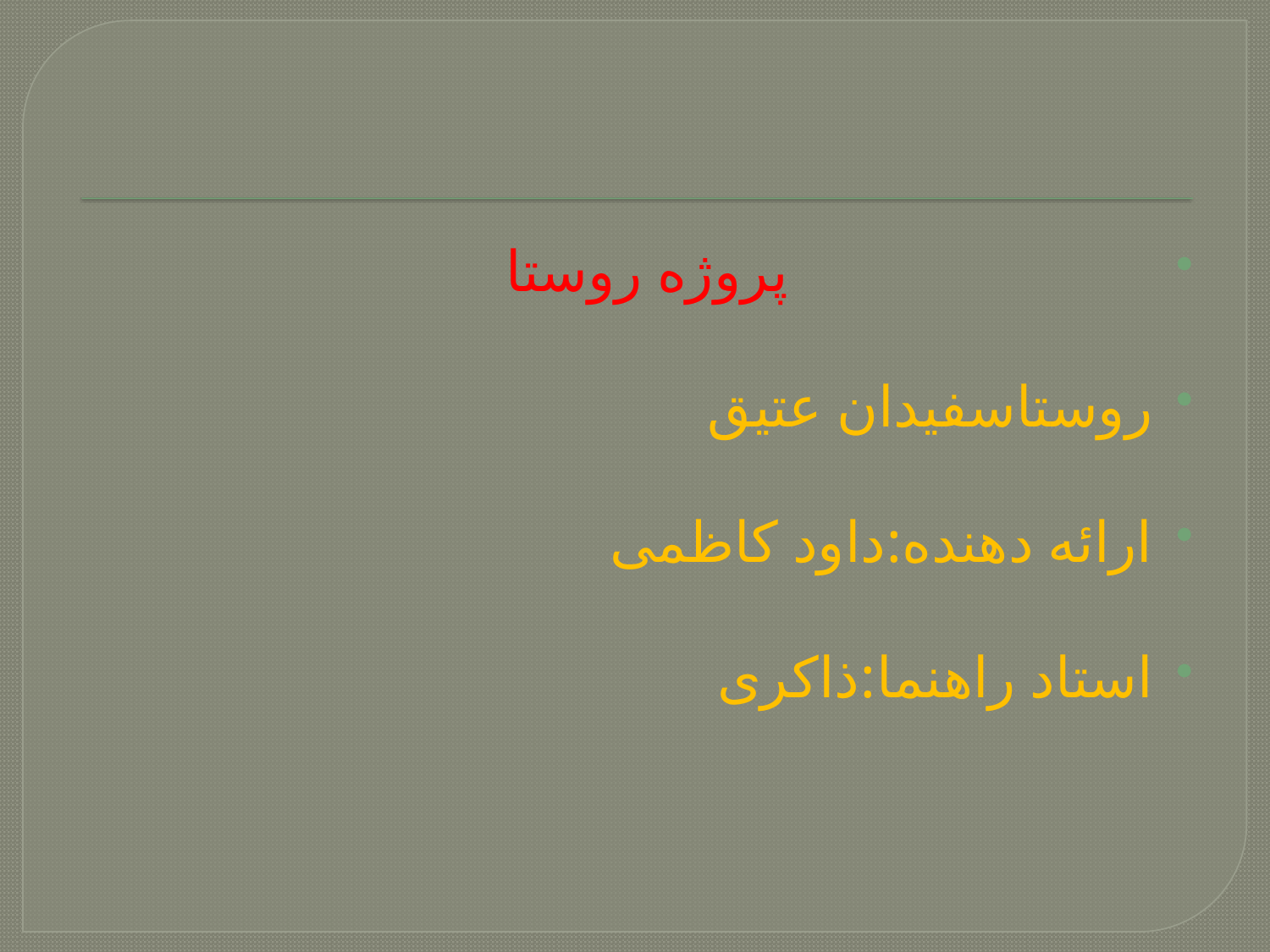

#
                         پروژه روستا

روستاسفیدان عتیق

ارائه دهنده:داود کاظمی

استاد راهنما:ذاکری